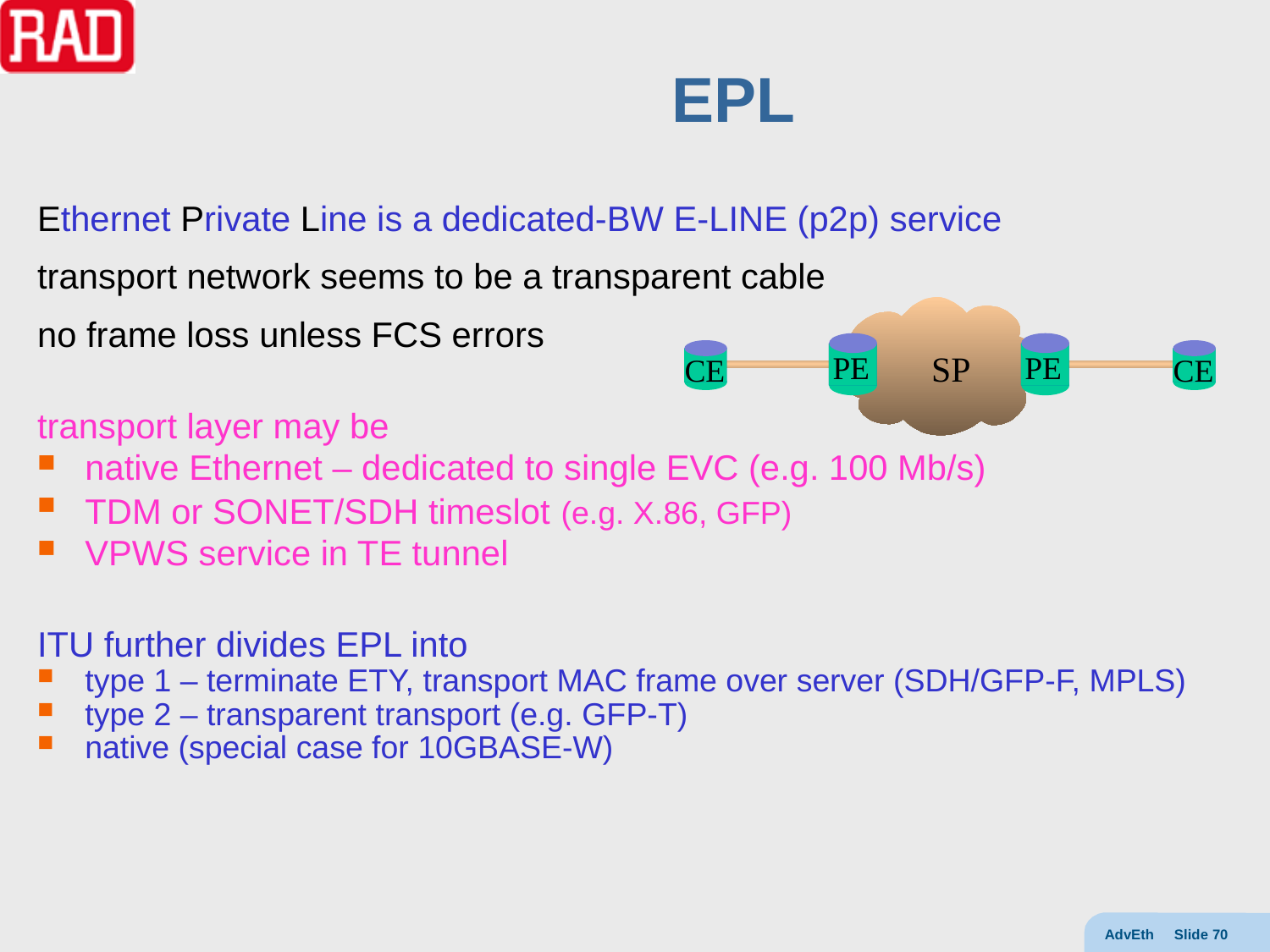

# EPL
Ethernet Private Line is a dedicated-BW E-LINE (p2p) service
transport network seems to be a transparent cable
no frame loss unless FCS errors
transport layer may be
native Ethernet – dedicated to single EVC (e.g. 100 Mb/s)
TDM or SONET/SDH timeslot (e.g. X.86, GFP)
VPWS service in TE tunnel
ITU further divides EPL into
type 1 – terminate ETY, transport MAC frame over server (SDH/GFP-F, MPLS)
type 2 – transparent transport (e.g. GFP-T)
native (special case for 10GBASE-W)

SP

PE
PE
CE
CE

AdvEth     Slide 70